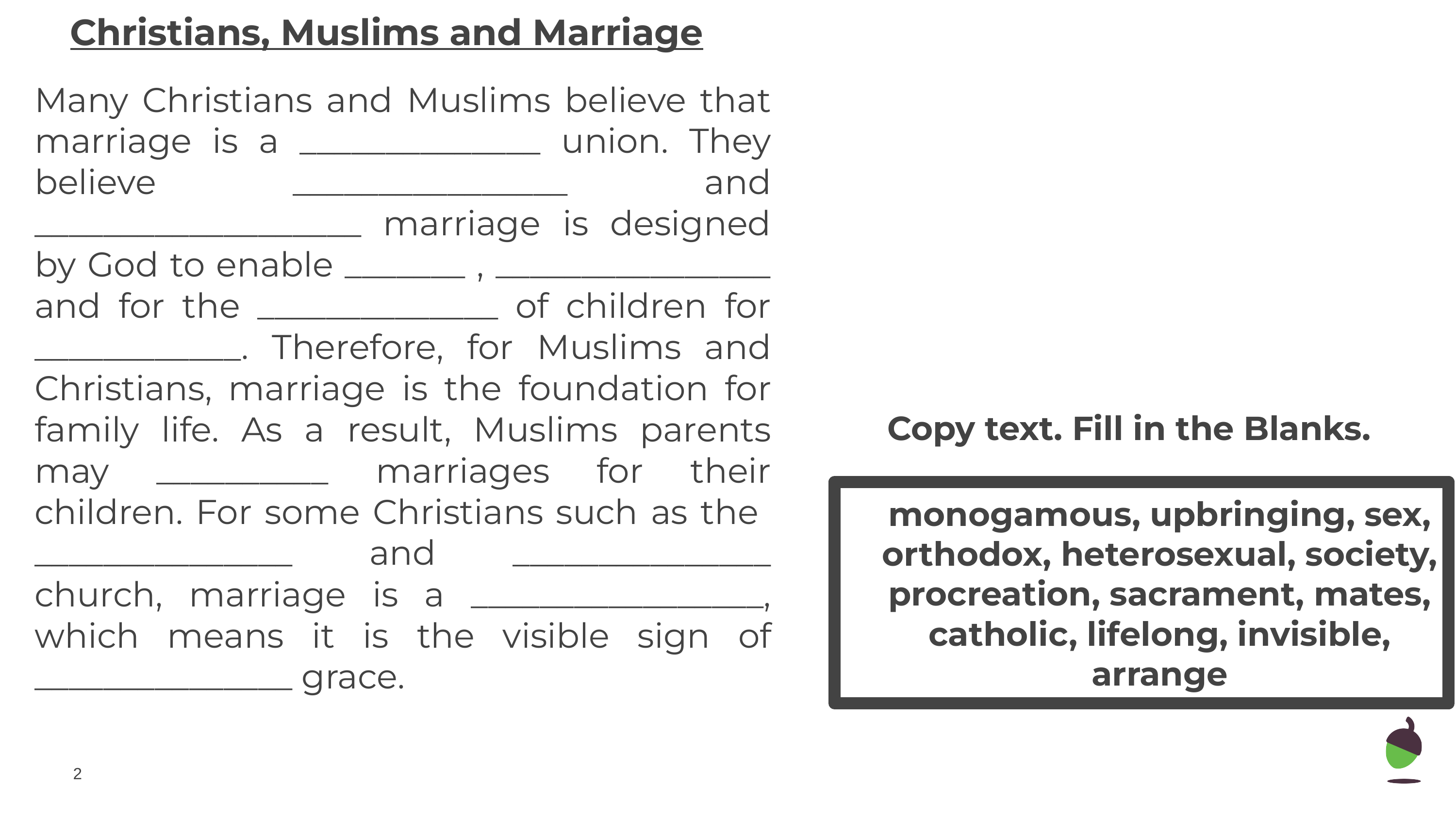

Christians, Muslims and Marriage
Many Christians and Muslims believe that marriage is a ______________ union. They believe ________________ and ___________________ marriage is designed by God to enable _______ , ________________ and for the ______________ of children for ____________. Therefore, for Muslims and Christians, marriage is the foundation for family life. As a result, Muslims parents may __________ marriages for their children. For some Christians such as the  _______________ and _______________ church, marriage is a _________________, which means it is the visible sign of _______________ grace.
Copy text. Fill in the Blanks.
monogamous, upbringing, sex, orthodox, heterosexual, society, procreation, sacrament, mates, catholic, lifelong, invisible, arrange
2